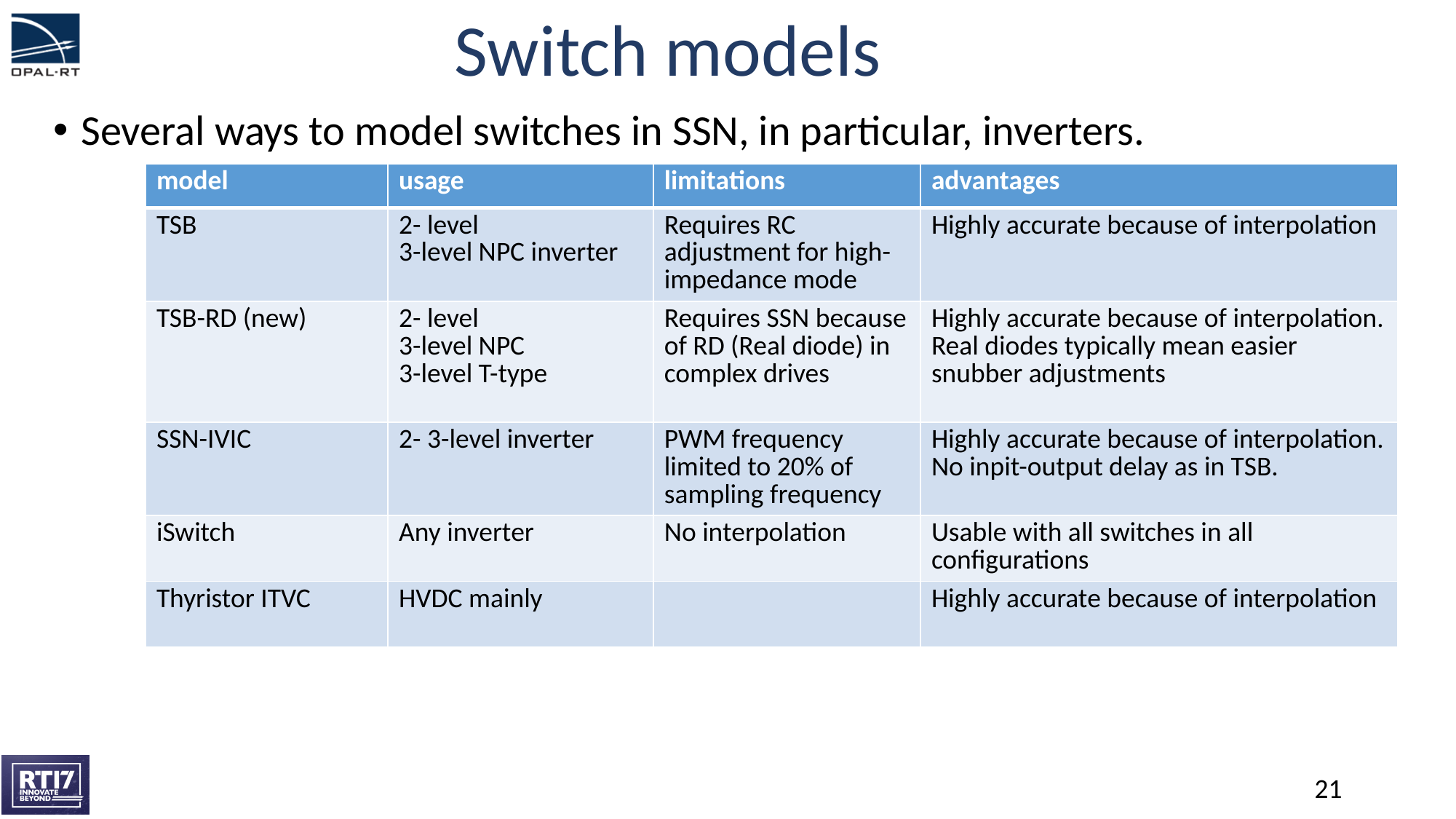

Switch models
Several ways to model switches in SSN, in particular, inverters.

| model | usage | limitations | advantages |
| --- | --- | --- | --- |
| TSB | 2- level 3-level NPC inverter | Requires RC adjustment for high-impedance mode | Highly accurate because of interpolation |
| TSB-RD (new) | 2- level 3-level NPC 3-level T-type | Requires SSN because of RD (Real diode) in complex drives | Highly accurate because of interpolation. Real diodes typically mean easier snubber adjustments |
| SSN-IVIC | 2- 3-level inverter | PWM frequency limited to 20% of sampling frequency | Highly accurate because of interpolation. No inpit-output delay as in TSB. |
| iSwitch | Any inverter | No interpolation | Usable with all switches in all configurations |
| Thyristor ITVC | HVDC mainly |  | Highly accurate because of interpolation |